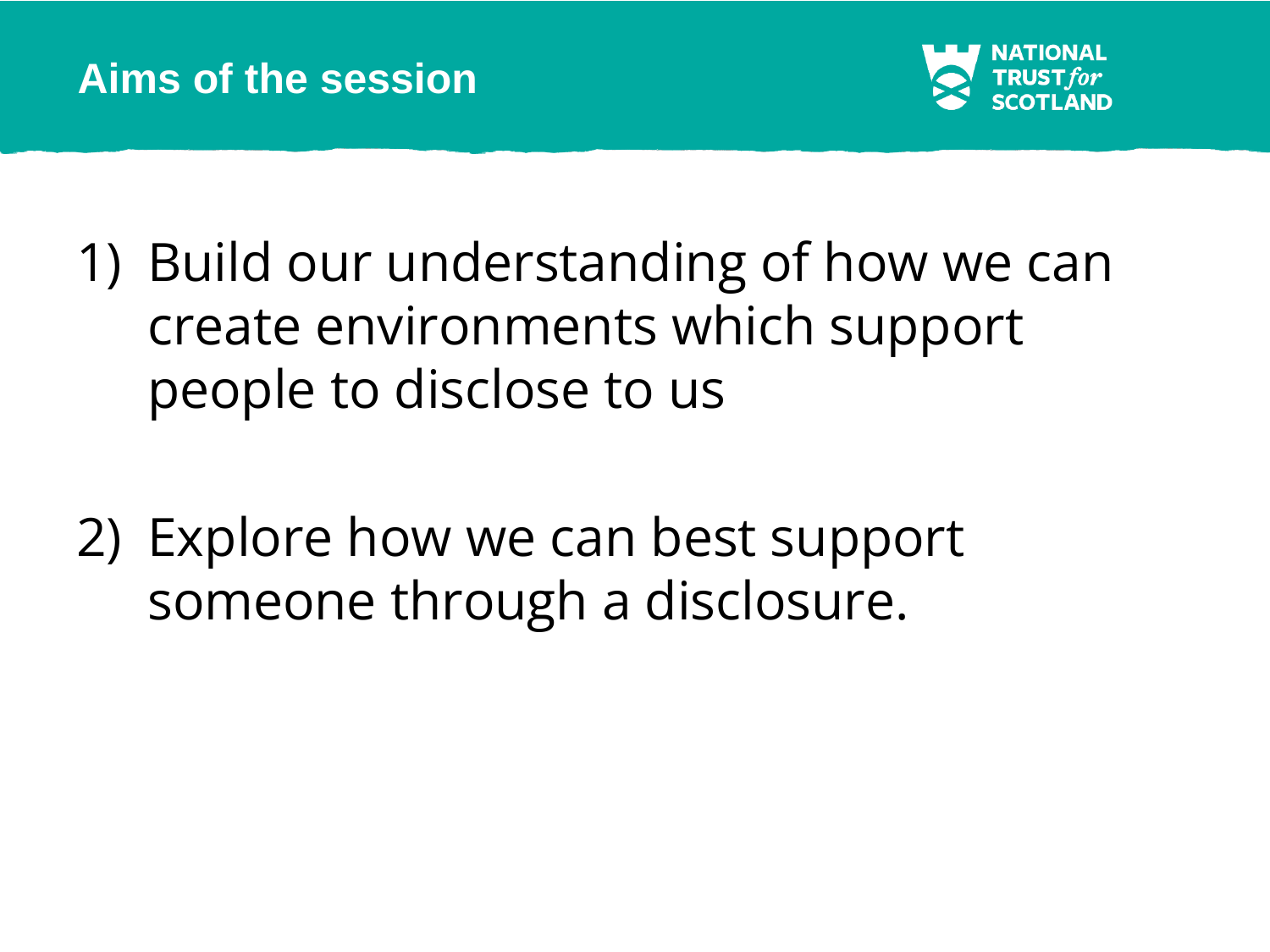

Aims of the session
Build our understanding of how we can create environments which support people to disclose to us

Explore how we can best support someone through a disclosure.